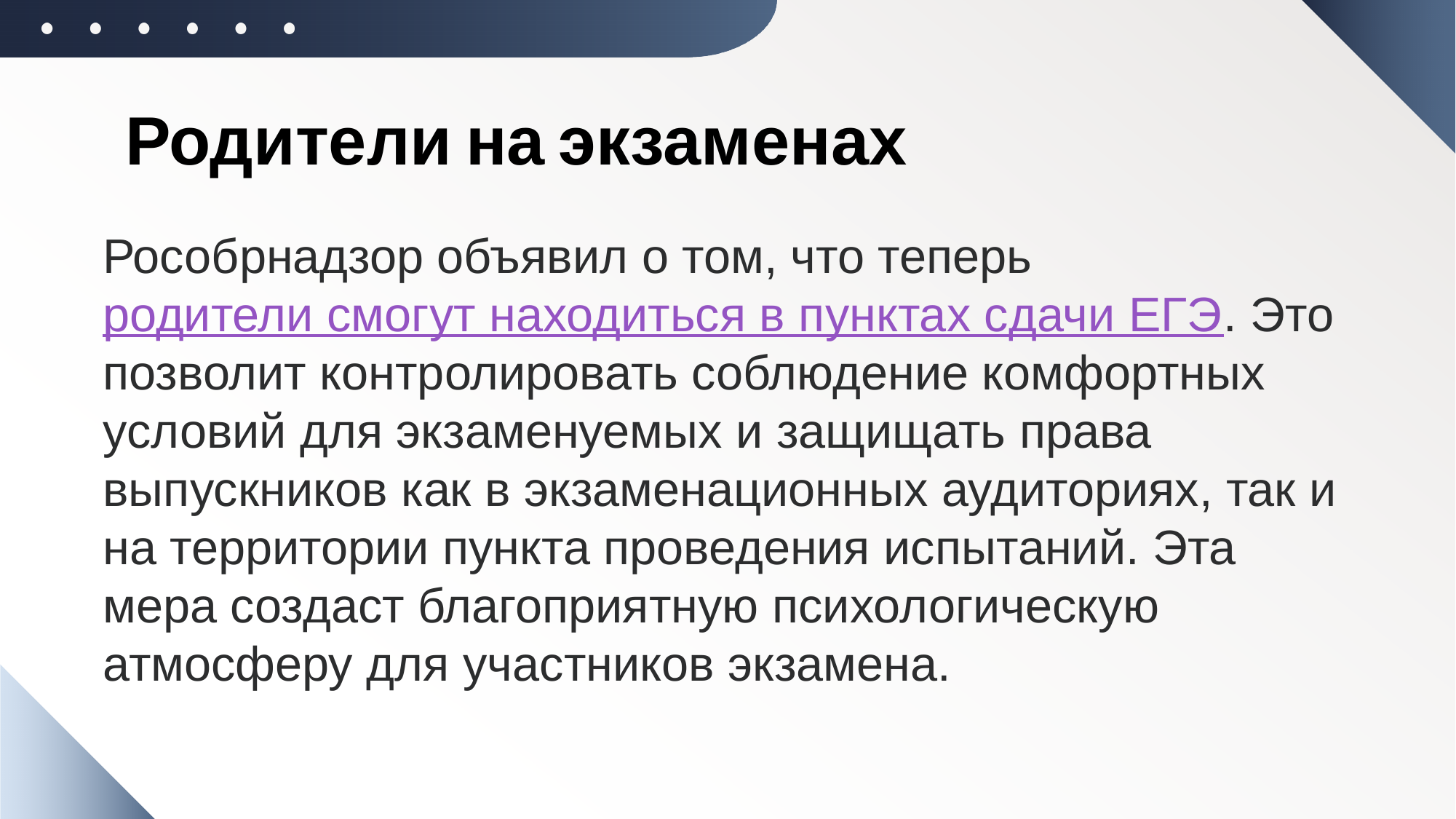

# Родители на экзаменах
Рособрнадзор объявил о том, что теперь родители смогут находиться в пунктах сдачи ЕГЭ. Это позволит контролировать соблюдение комфортных условий для экзаменуемых и защищать права выпускников как в экзаменационных аудиториях, так и на территории пункта проведения испытаний. Эта мера создаст благоприятную психологическую атмосферу для участников экзамена.